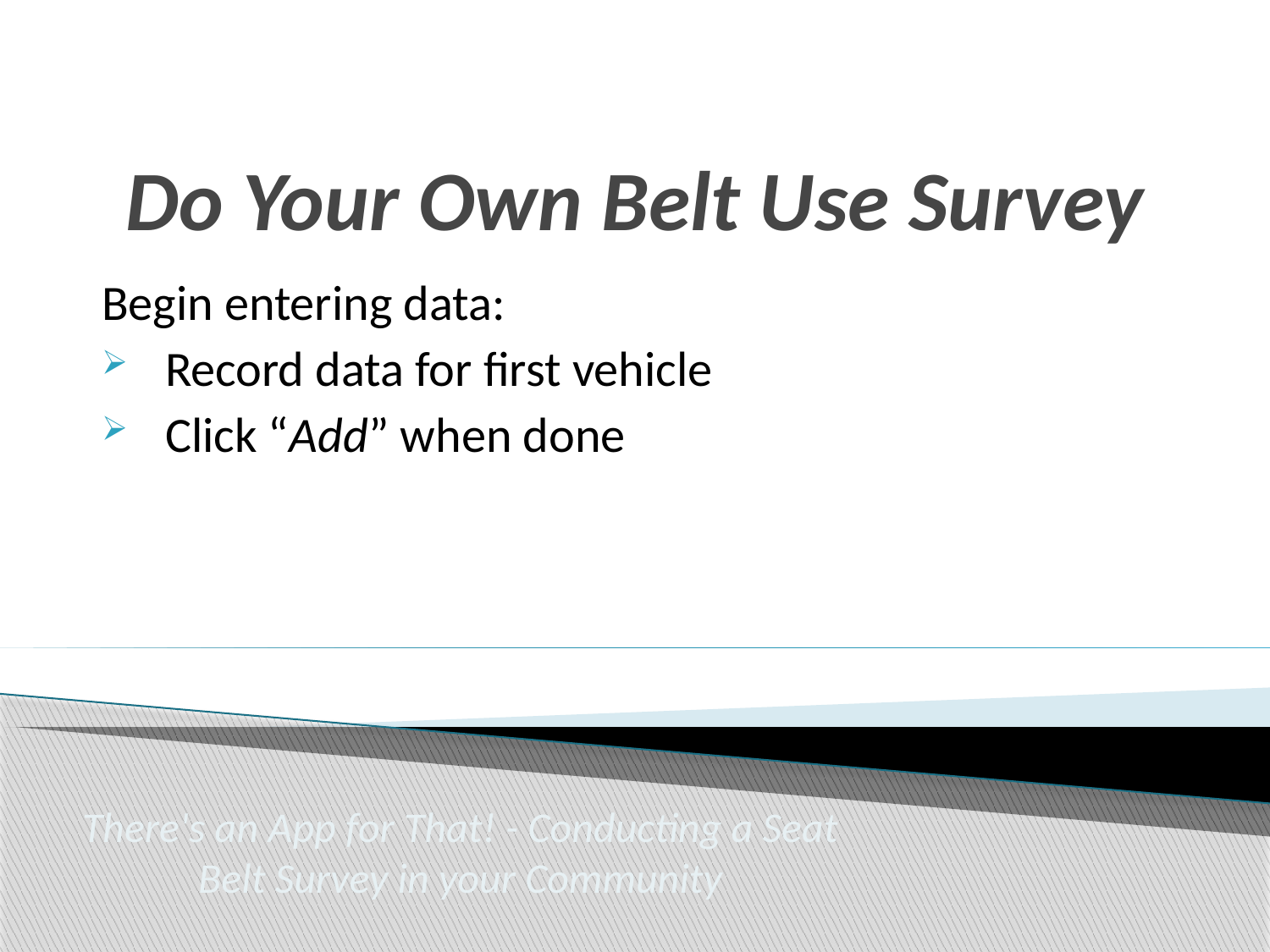

# Do Your Own Belt Use Survey
Begin entering data:
Record data for first vehicle
Click “Add” when done
There's an App for That! - Conducting a Seat Belt Survey in your Community